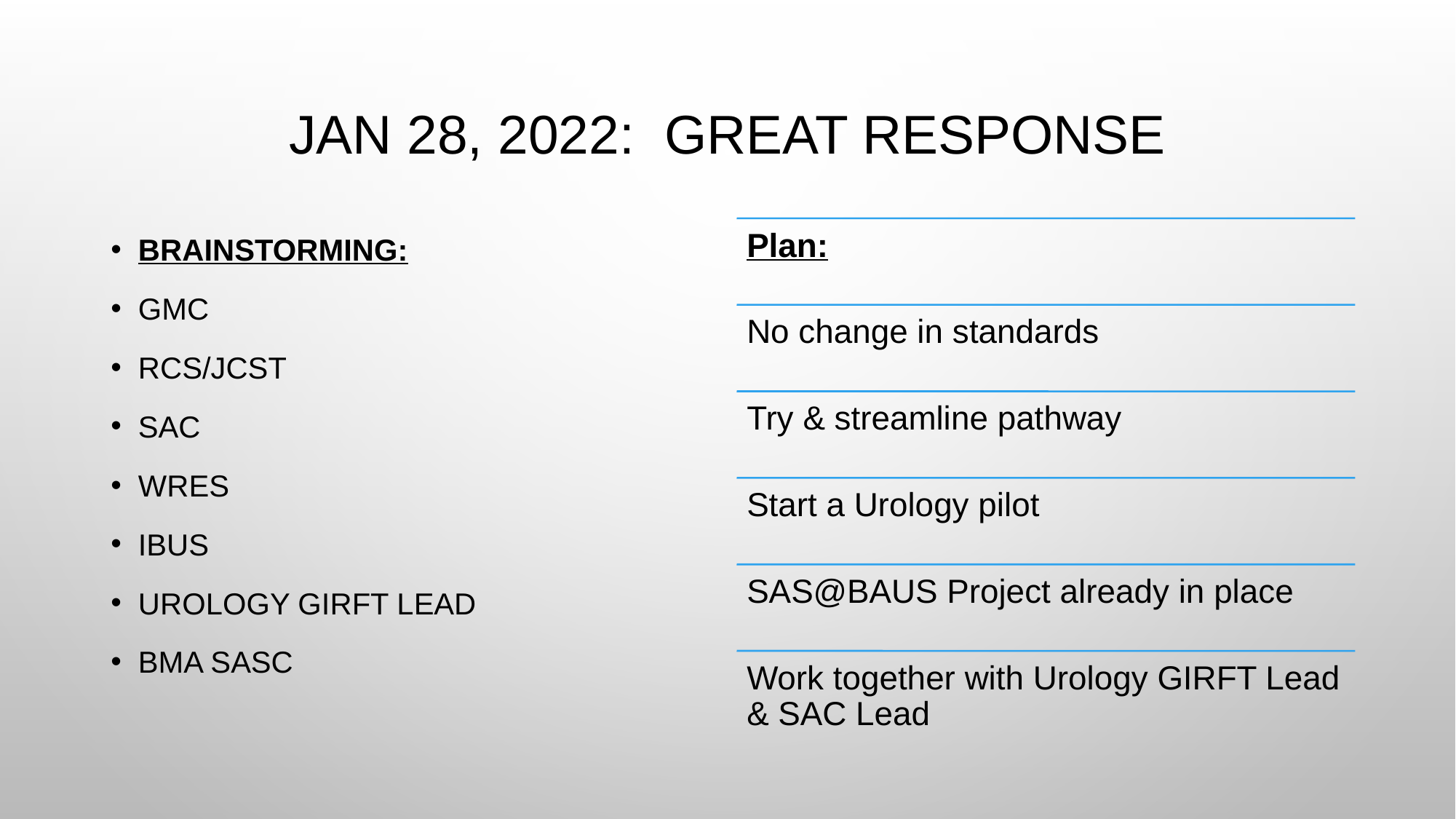

# JAN 28, 2022:  Great Response
BrainstormING:
GMC
RCS/JCST
SAC
WRES
IBUS
Urology GIRFT Lead
BMA SASC

Plan:
No change in standards
Try & streamline pathway
Start a Urology pilot
SAS@BAUS Project already in place
Work together with Urology GIRFT Lead & SAC Lead